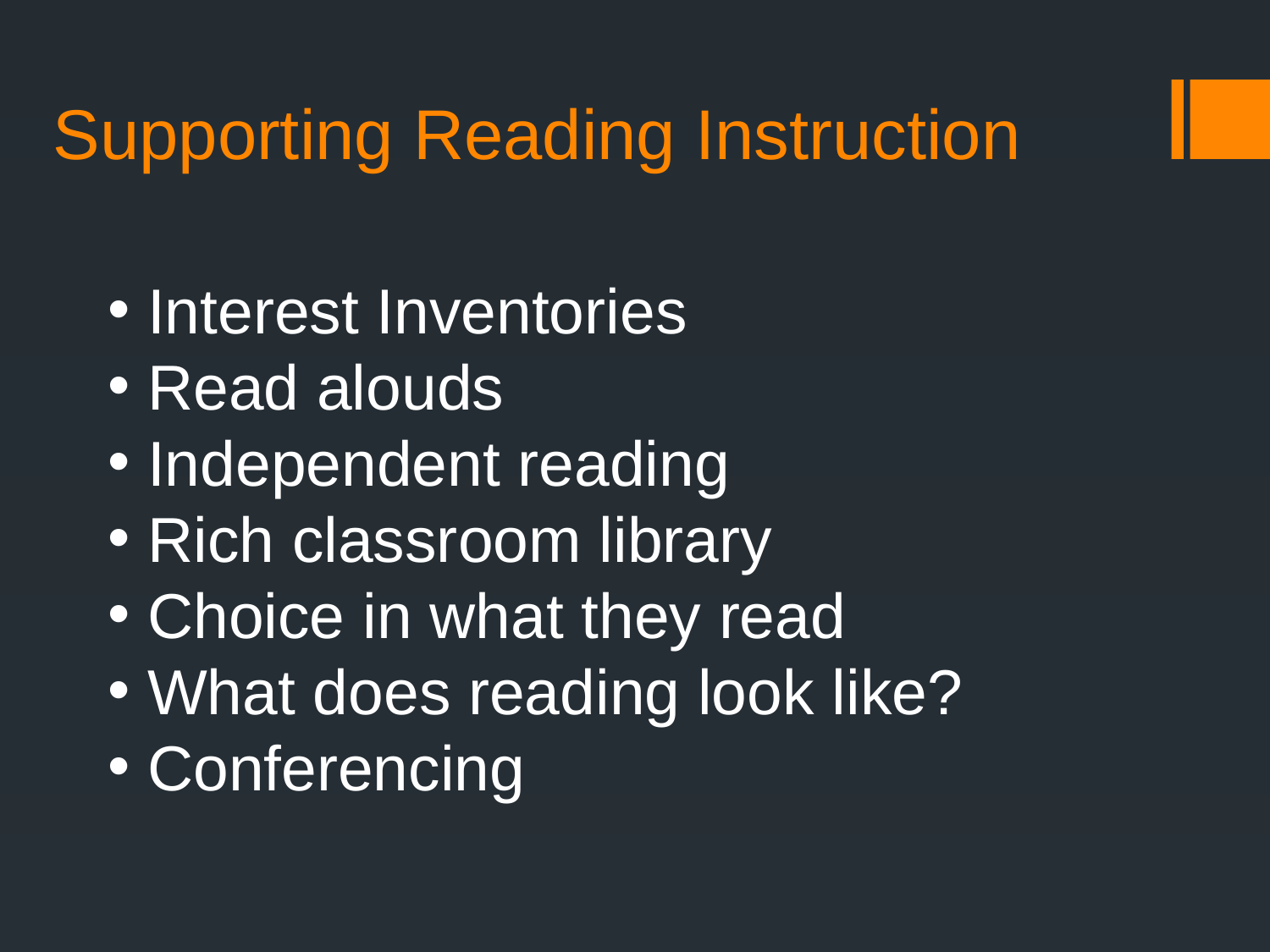

Supporting Reading Instruction

Interest Inventories
Read alouds
Independent reading
Rich classroom library
Choice in what they read
What does reading look like?
Conferencing